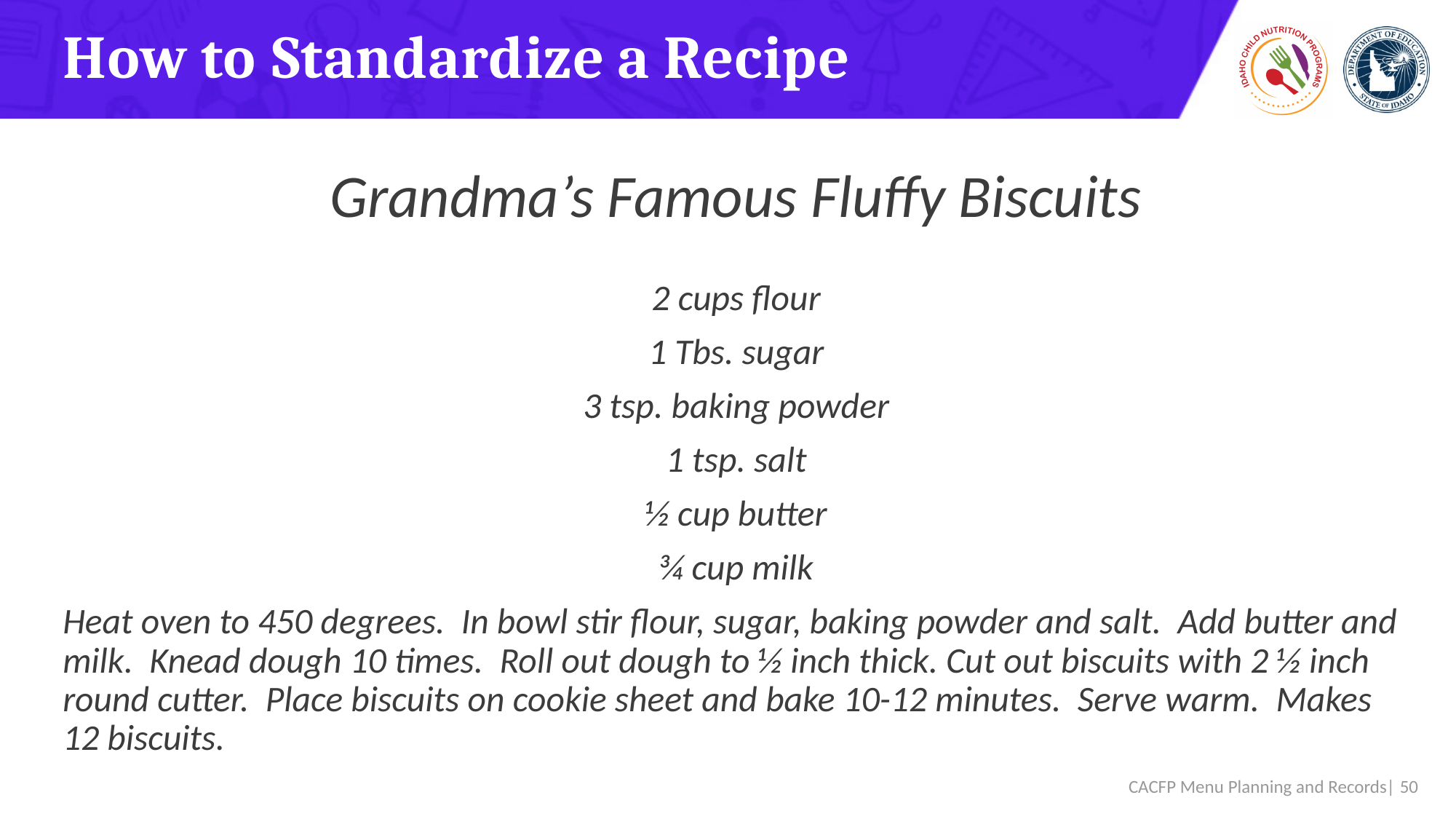

# How to Standardize a Recipe
Grandma’s Famous Fluffy Biscuits

2 cups flour
1 Tbs. sugar
3 tsp. baking powder
1 tsp. salt
½ cup butter
¾ cup milk
Heat oven to 450 degrees.  In bowl stir flour, sugar, baking powder and salt.  Add butter and milk.  Knead dough 10 times.  Roll out dough to ½ inch thick. Cut out biscuits with 2 ½ inch round cutter.  Place biscuits on cookie sheet and bake 10-12 minutes.  Serve warm.  Makes 12 biscuits.
 CACFP Menu Planning and Records| 50